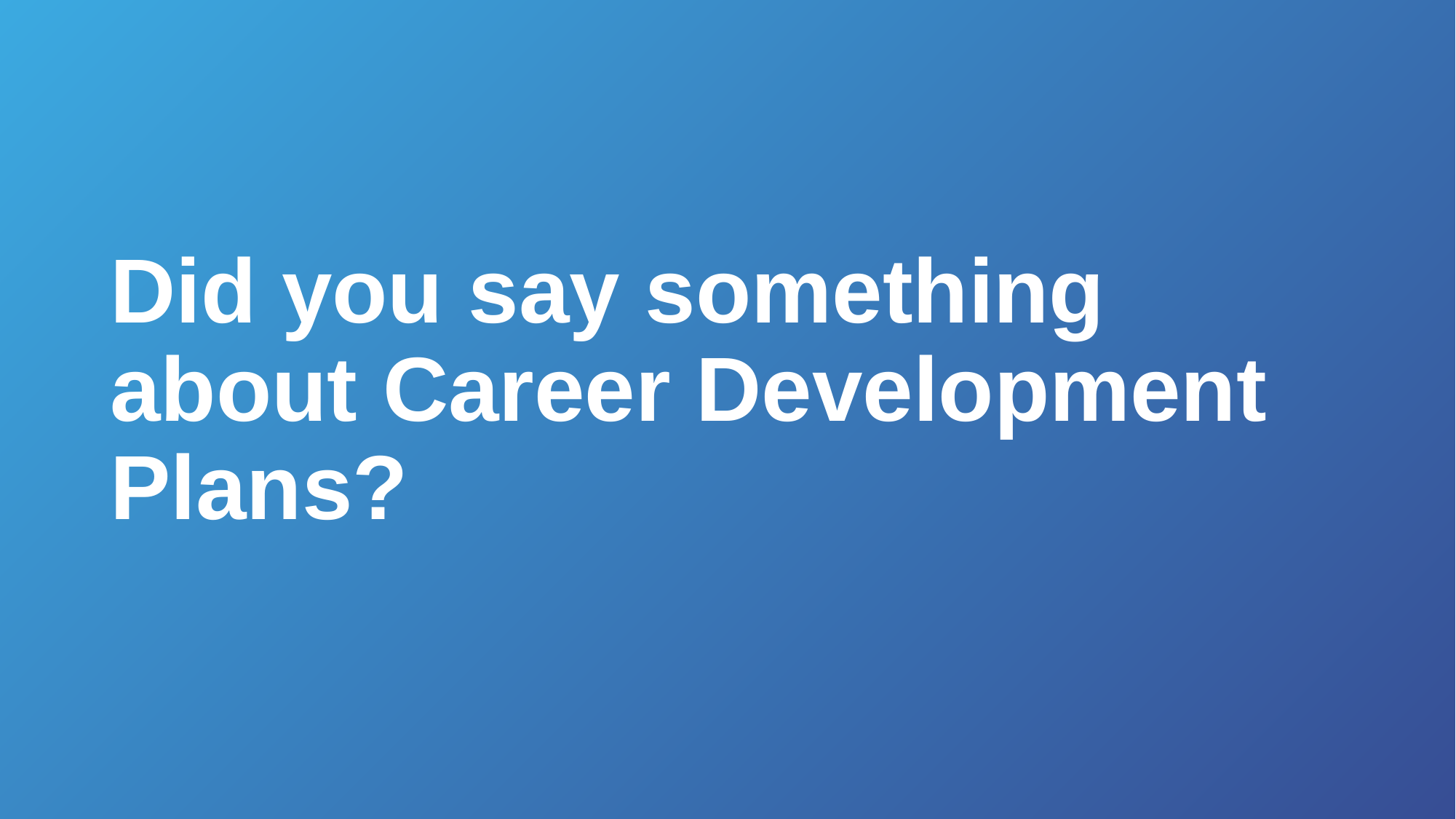

# Did you say something about Career Development Plans?